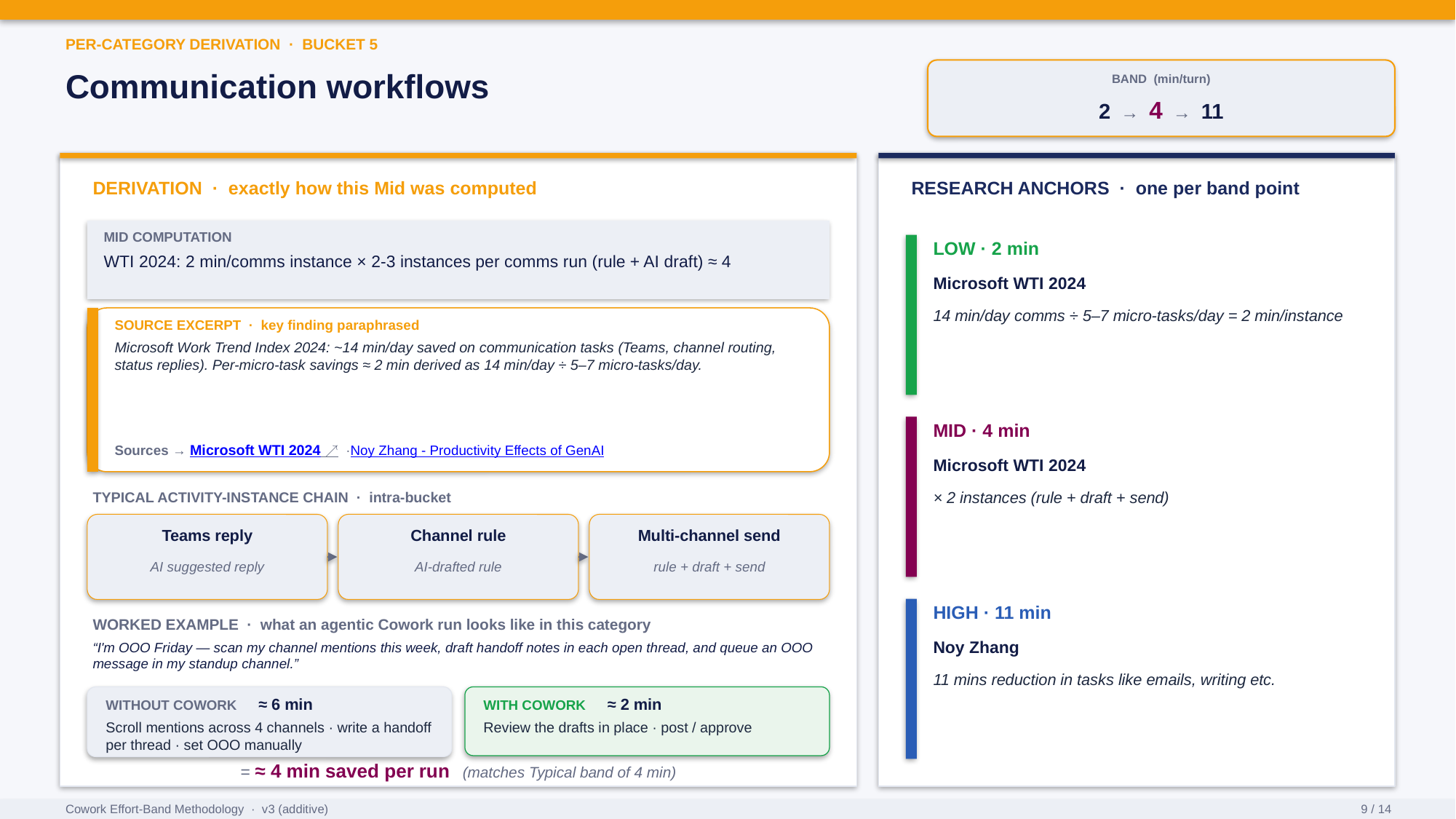

PER-CATEGORY DERIVATION  ·  BUCKET 5

Communication workflows
BAND  (min/turn)
2  →  4  →  11

DERIVATION  ·  exactly how this Mid was computed
RESEARCH ANCHORS  ·  one per band point

MID COMPUTATION

LOW · 2 min
WTI 2024: 2 min/comms instance × 2-3 instances per comms run (rule + AI draft) ≈ 4
Microsoft WTI 2024
14 min/day comms ÷ 5–7 micro-tasks/day = 2 min/instance

SOURCE EXCERPT  ·  key finding paraphrased
Microsoft Work Trend Index 2024: ~14 min/day saved on communication tasks (Teams, channel routing, status replies). Per-micro-task savings ≈ 2 min derived as 14 min/day ÷ 5–7 micro-tasks/day.

MID · 4 min
Sources → Microsoft WTI 2024 ↗  ·Noy Zhang - Productivity Effects of GenAI
Microsoft WTI 2024
× 2 instances (rule + draft + send)
TYPICAL ACTIVITY-INSTANCE CHAIN  ·  intra-bucket

Teams reply
Channel rule
Multi-channel send
AI suggested reply
AI-drafted rule
rule + draft + send

HIGH · 11 min
WORKED EXAMPLE  ·  what an agentic Cowork run looks like in this category
Noy Zhang
“I'm OOO Friday — scan my channel mentions this week, draft handoff notes in each open thread, and queue an OOO message in my standup channel.”
11 mins reduction in tasks like emails, writing etc.

WITHOUT COWORK     ≈ 6 min
WITH COWORK     ≈ 2 min
Scroll mentions across 4 channels · write a handoff per thread · set OOO manually
Review the drafts in place · post / approve
= ≈ 4 min saved per run   (matches Typical band of 4 min)

Cowork Effort-Band Methodology  ·  v3 (additive)
9 / 14